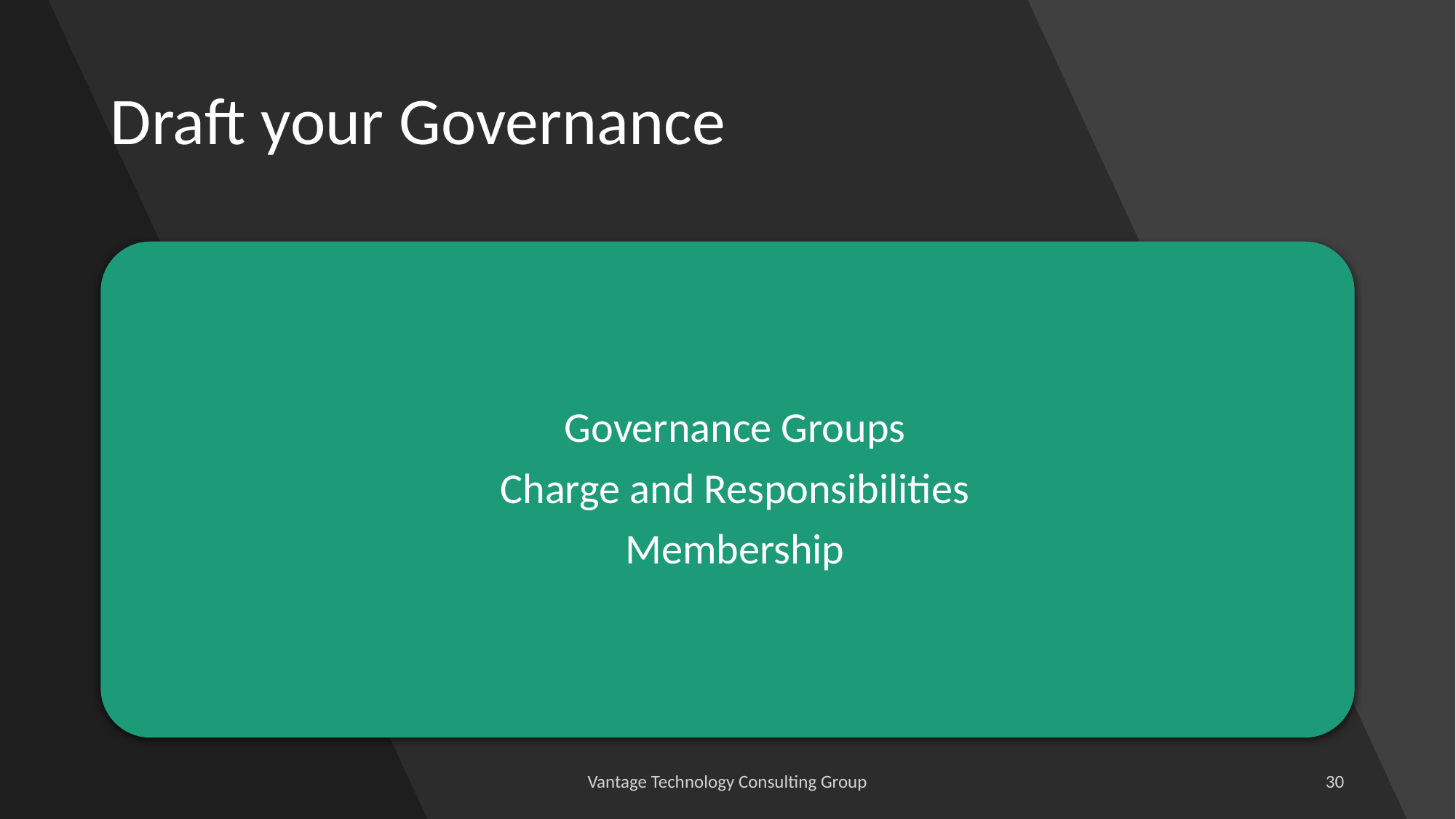

# Draft your Governance
Governance Groups
Charge and Responsibilities
Membership
Vantage Technology Consulting Group
30